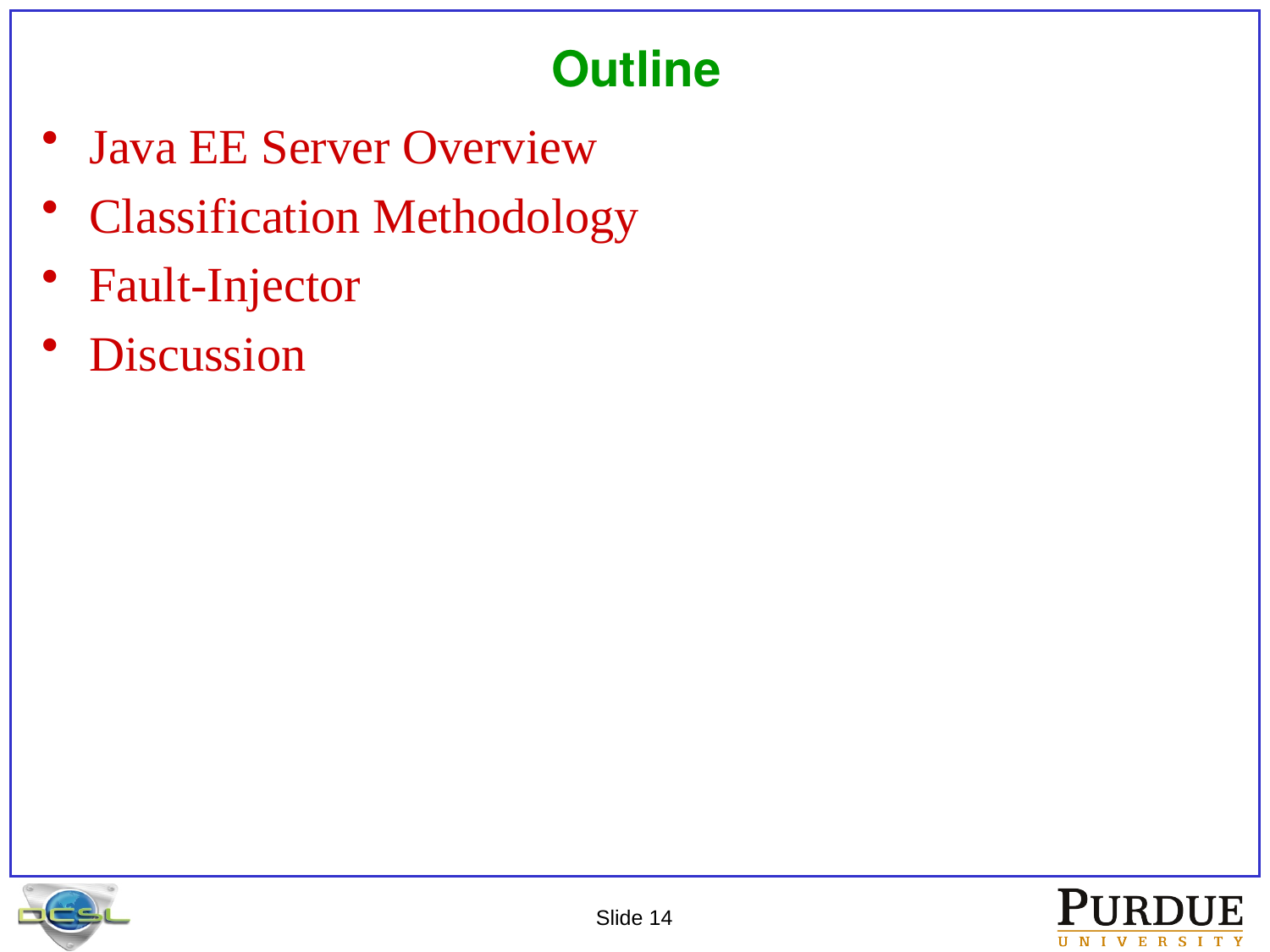

# Outline
Java EE Server Overview
Classification Methodology
Fault-Injector
Discussion